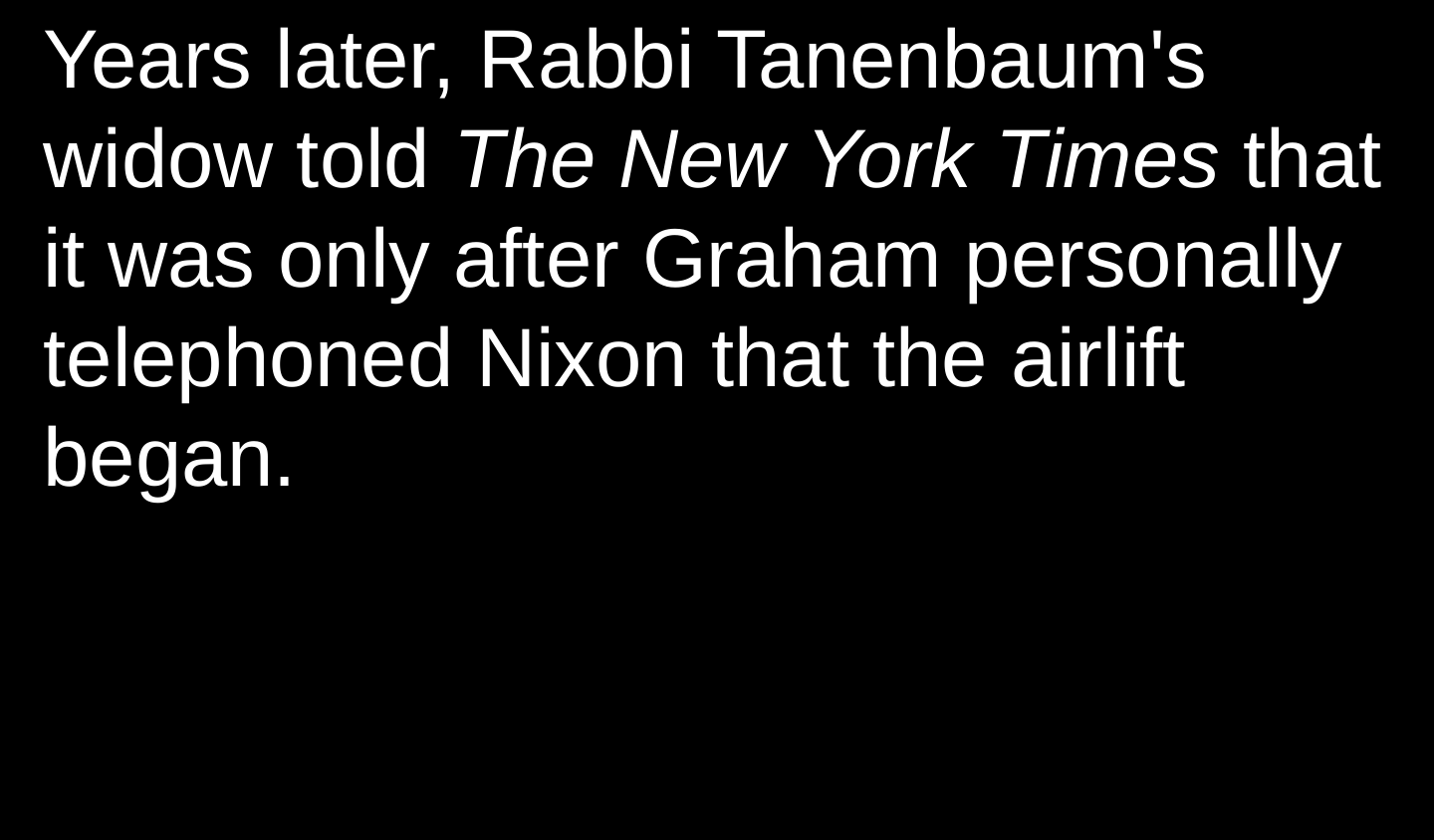

Years later, Rabbi Tanenbaum's widow told The New York Times that it was only after Graham personally telephoned Nixon that the airlift began.